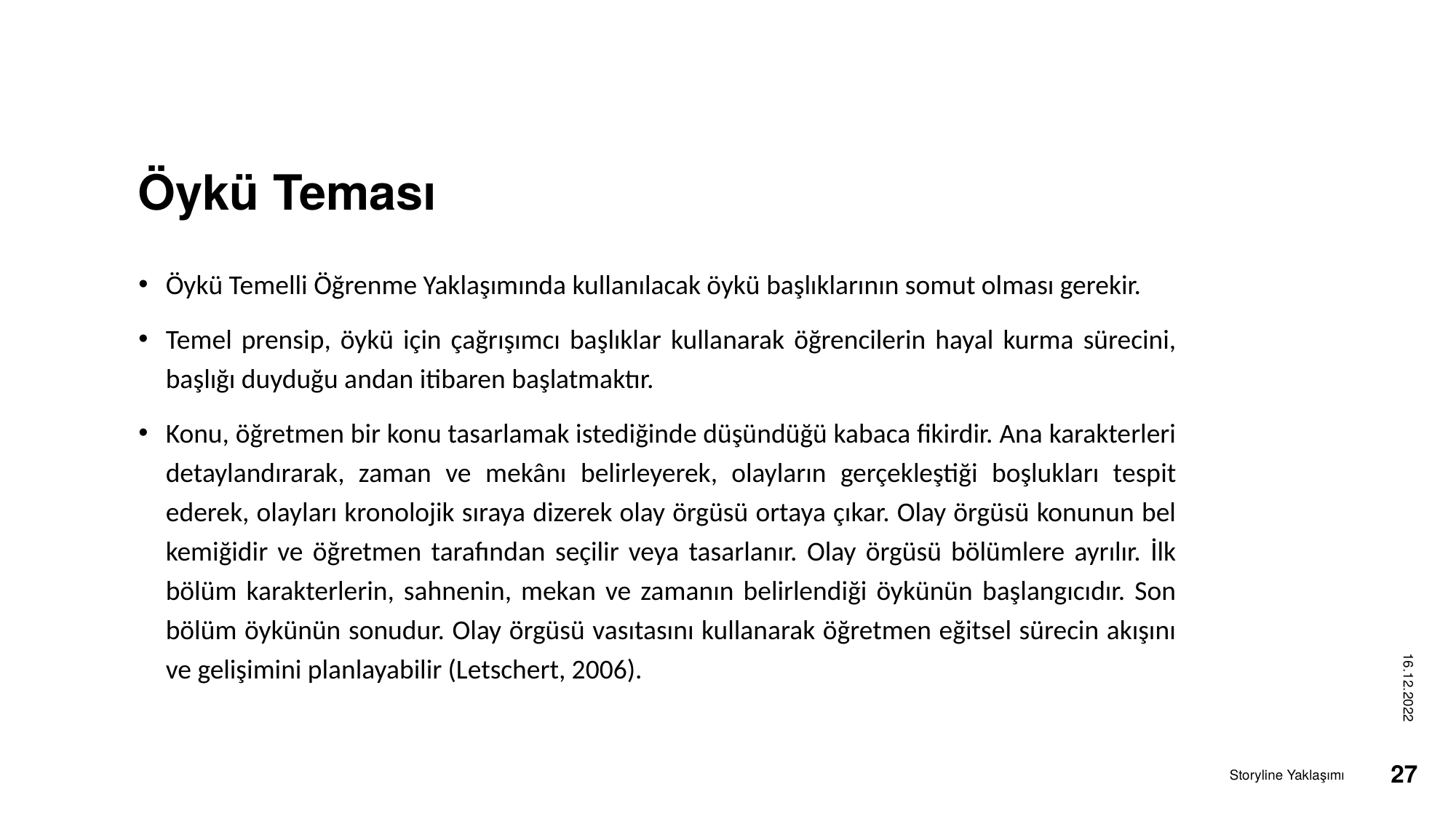

# Öykü Teması
Öykü Temelli Öğrenme Yaklaşımında kullanılacak öykü başlıklarının somut olması gerekir.
Temel prensip, öykü için çağrışımcı başlıklar kullanarak öğrencilerin hayal kurma sürecini, başlığı duyduğu andan itibaren başlatmaktır.
Konu, öğretmen bir konu tasarlamak istediğinde düşündüğü kabaca fikirdir. Ana karakterleri detaylandırarak, zaman ve mekânı belirleyerek, olayların gerçekleştiği boşlukları tespit ederek, olayları kronolojik sıraya dizerek olay örgüsü ortaya çıkar. Olay örgüsü konunun bel kemiğidir ve öğretmen tarafından seçilir veya tasarlanır. Olay örgüsü bölümlere ayrılır. İlk bölüm karakterlerin, sahnenin, mekan ve zamanın belirlendiği öykünün başlangıcıdır. Son bölüm öykünün sonudur. Olay örgüsü vasıtasını kullanarak öğretmen eğitsel sürecin akışını ve gelişimini planlayabilir (Letschert, 2006).
16.12.2022
Storyline Yaklaşımı
27